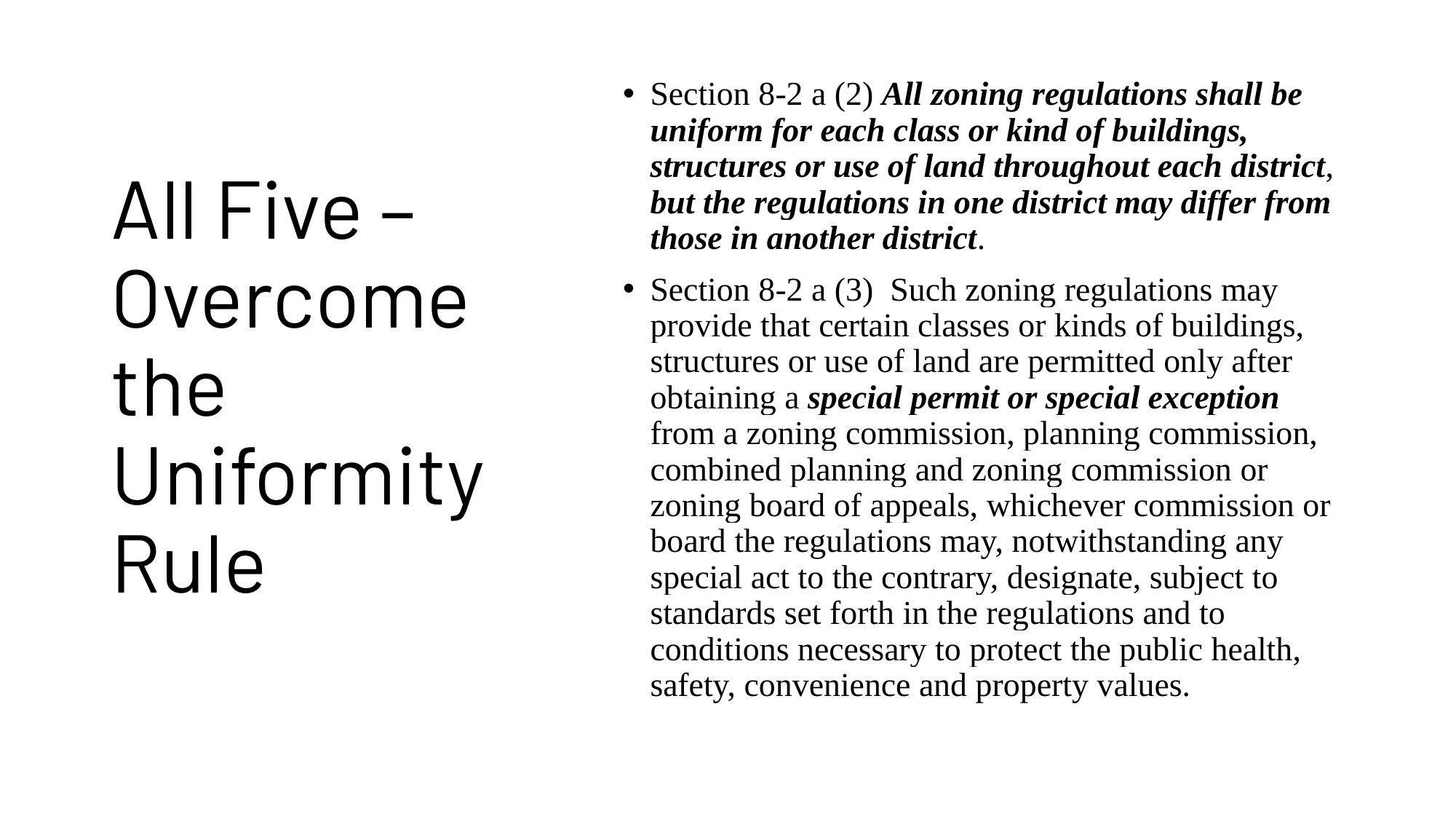

# All Five – Overcome the Uniformity Rule
Section 8-2 a (2) All zoning regulations shall be uniform for each class or kind of buildings, structures or use of land throughout each district, but the regulations in one district may differ from those in another district.
Section 8-2 a (3)  Such zoning regulations may provide that certain classes or kinds of buildings, structures or use of land are permitted only after obtaining a special permit or special exception from a zoning commission, planning commission, combined planning and zoning commission or zoning board of appeals, whichever commission or board the regulations may, notwithstanding any special act to the contrary, designate, subject to standards set forth in the regulations and to conditions necessary to protect the public health, safety, convenience and property values.